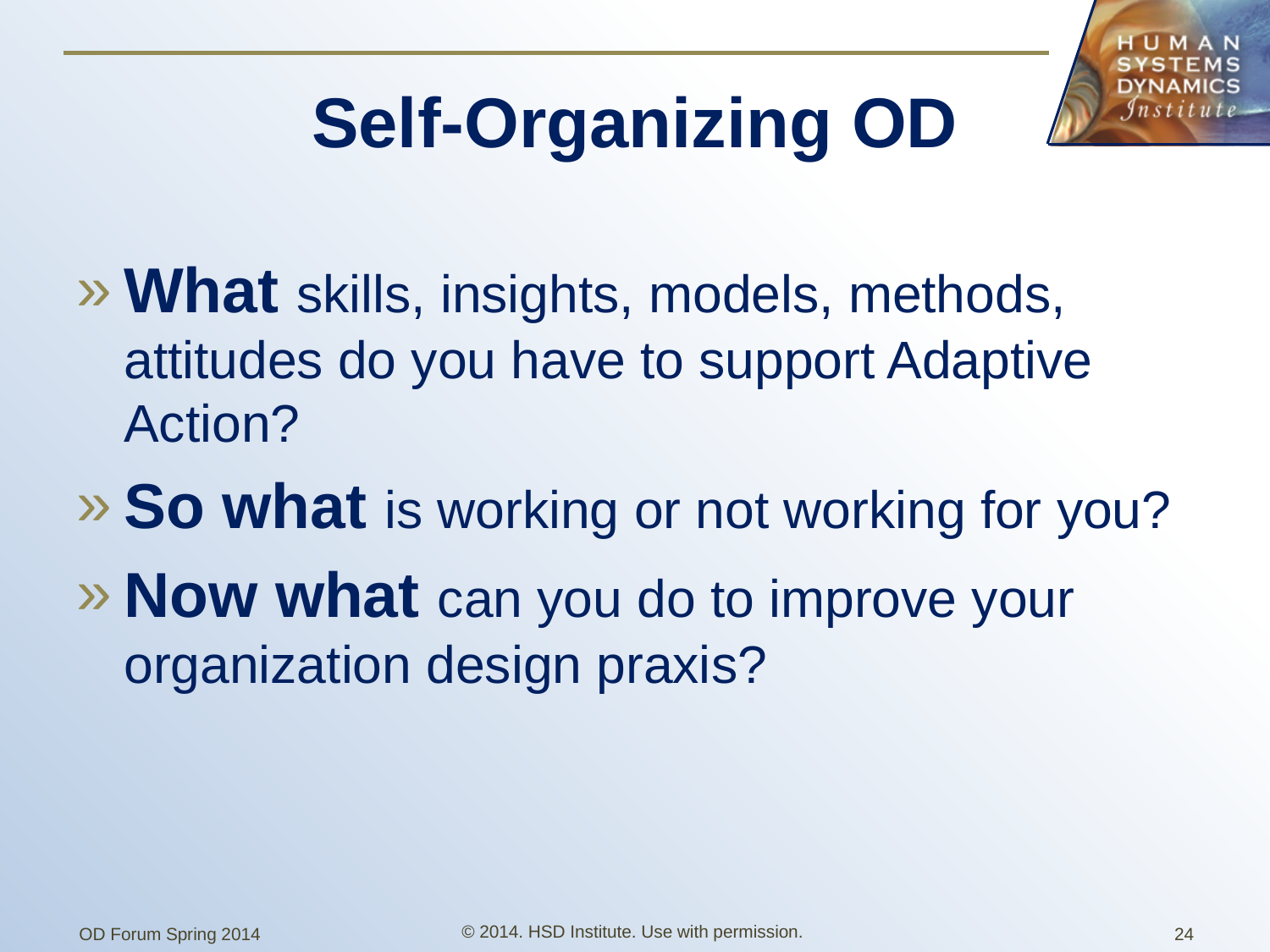

# Self-Organizing OD
What skills, insights, models, methods, attitudes do you have to support Adaptive Action?
So what is working or not working for you?
Now what can you do to improve your organization design praxis?
© 2014. HSD Institute. Use with permission.
OD Forum Spring 2014
24